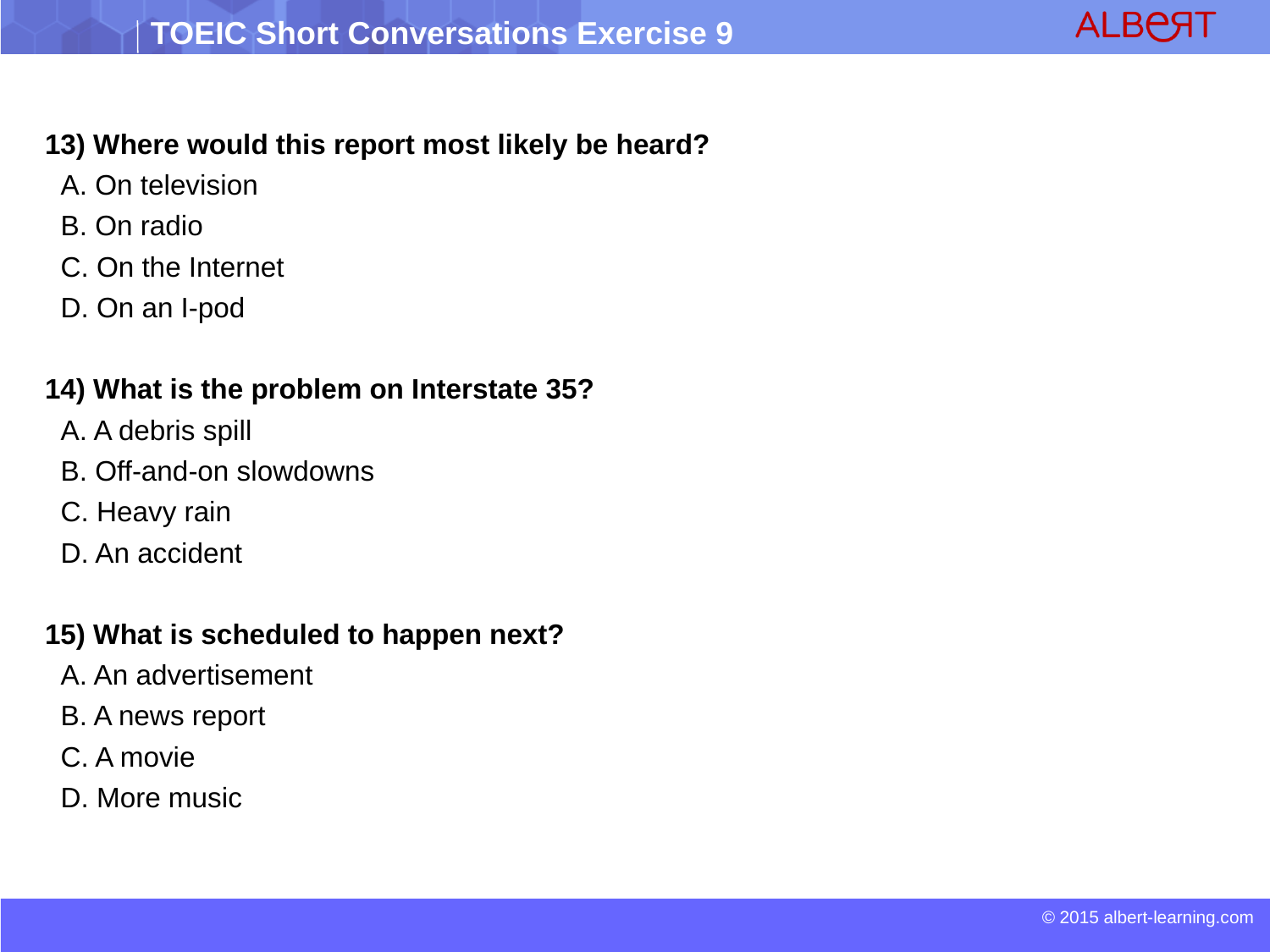

13) Where would this report most likely be heard?
  A. On television
  B. On radio
  C. On the Internet
  D. On an I-pod

14) What is the problem on Interstate 35?
  A. A debris spill
  B. Off-and-on slowdowns
  C. Heavy rain
  D. An accident

15) What is scheduled to happen next?
  A. An advertisement
  B. A news report
  C. A movie
  D. More music